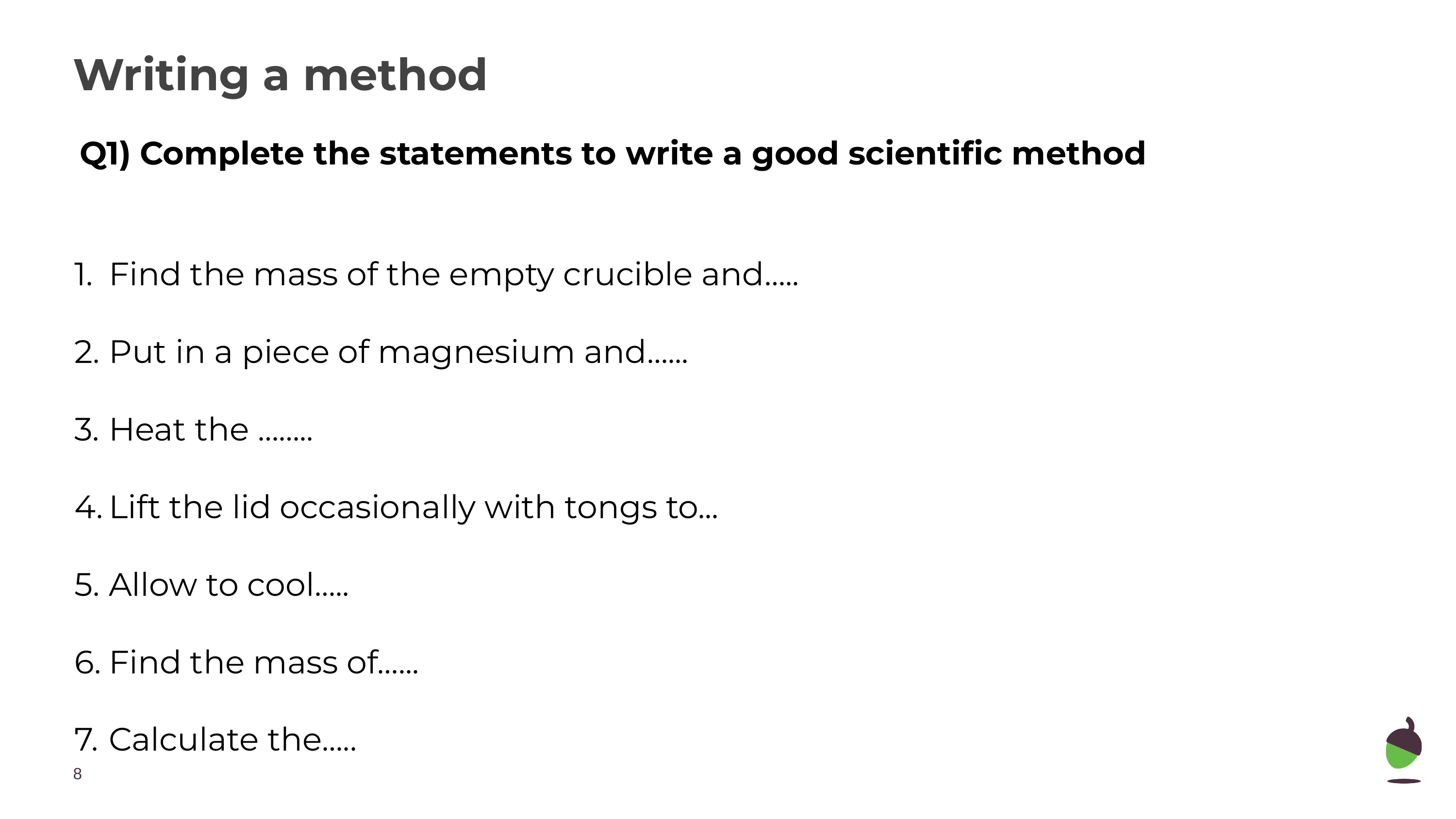

# Writing a method
Q1) Complete the statements to write a good scientific method
Find the mass of the empty crucible and…..
Put in a piece of magnesium and…...
Heat the ……..
Lift the lid occasionally with tongs to...
Allow to cool…..
Find the mass of…...
Calculate the…..

8